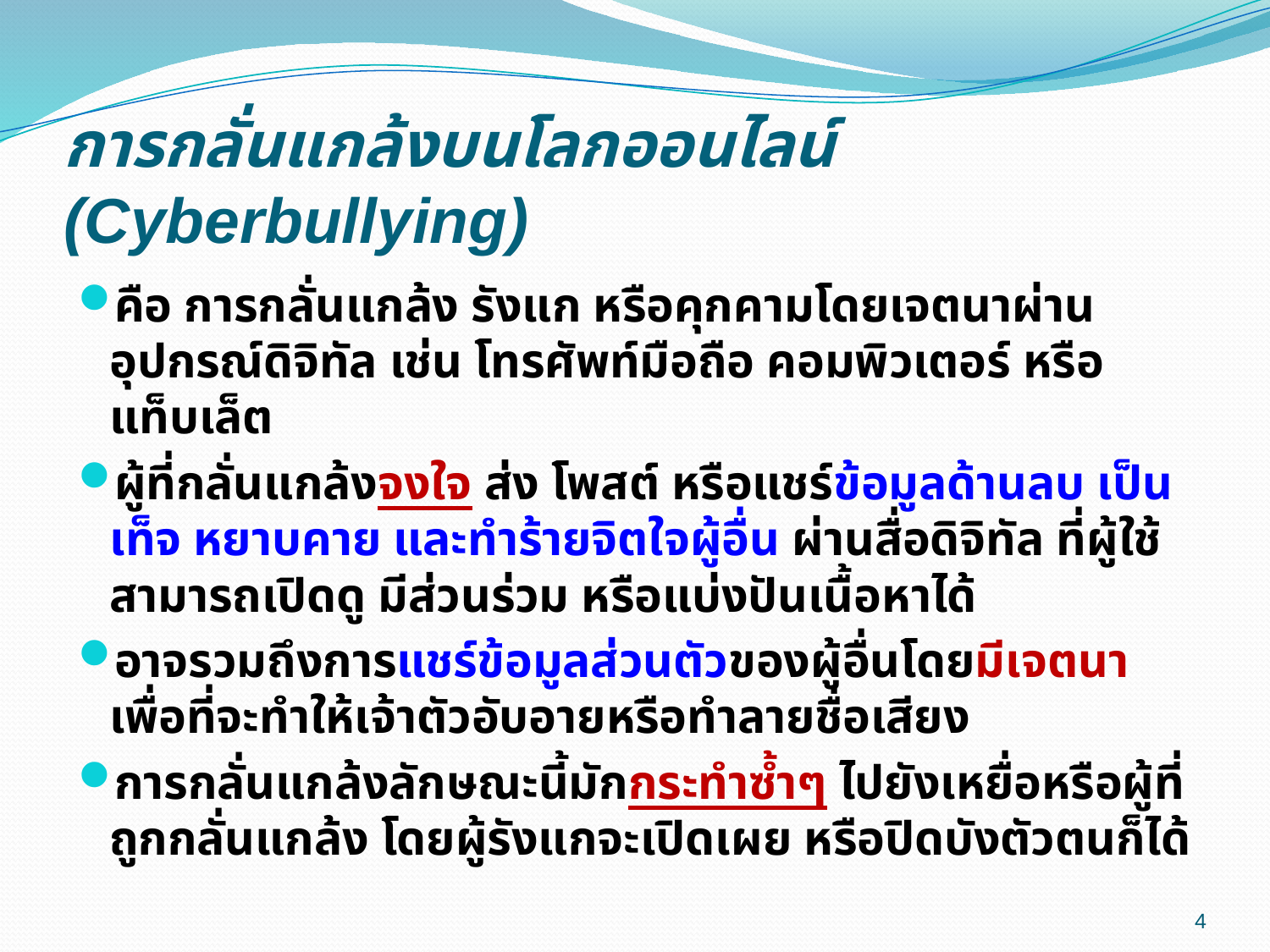

# การกลั่นแกล้งบนโลกออนไลน์ (Cyberbullying)
คือ การกลั่นแกล้ง รังแก หรือคุกคามโดยเจตนาผ่านอุปกรณ์ดิจิทัล เช่น โทรศัพท์มือถือ คอมพิวเตอร์ หรือแท็บเล็ต
ผู้ที่กลั่นแกล้งจงใจ ส่ง โพสต์ หรือแชร์ข้อมูลด้านลบ เป็นเท็จ หยาบคาย และทำร้ายจิตใจผู้อื่น ผ่านสื่อดิจิทัล ที่ผู้ใช้สามารถเปิดดู มีส่วนร่วม หรือแบ่งปันเนื้อหาได้
อาจรวมถึงการแชร์ข้อมูลส่วนตัวของผู้อื่นโดยมีเจตนาเพื่อที่จะทำให้เจ้าตัวอับอายหรือทำลายชื่อเสียง
การกลั่นแกล้งลักษณะนี้มักกระทำซ้ำๆ ไปยังเหยื่อหรือผู้ที่ถูกกลั่นแกล้ง โดยผู้รังแกจะเปิดเผย หรือปิดบังตัวตนก็ได้

4